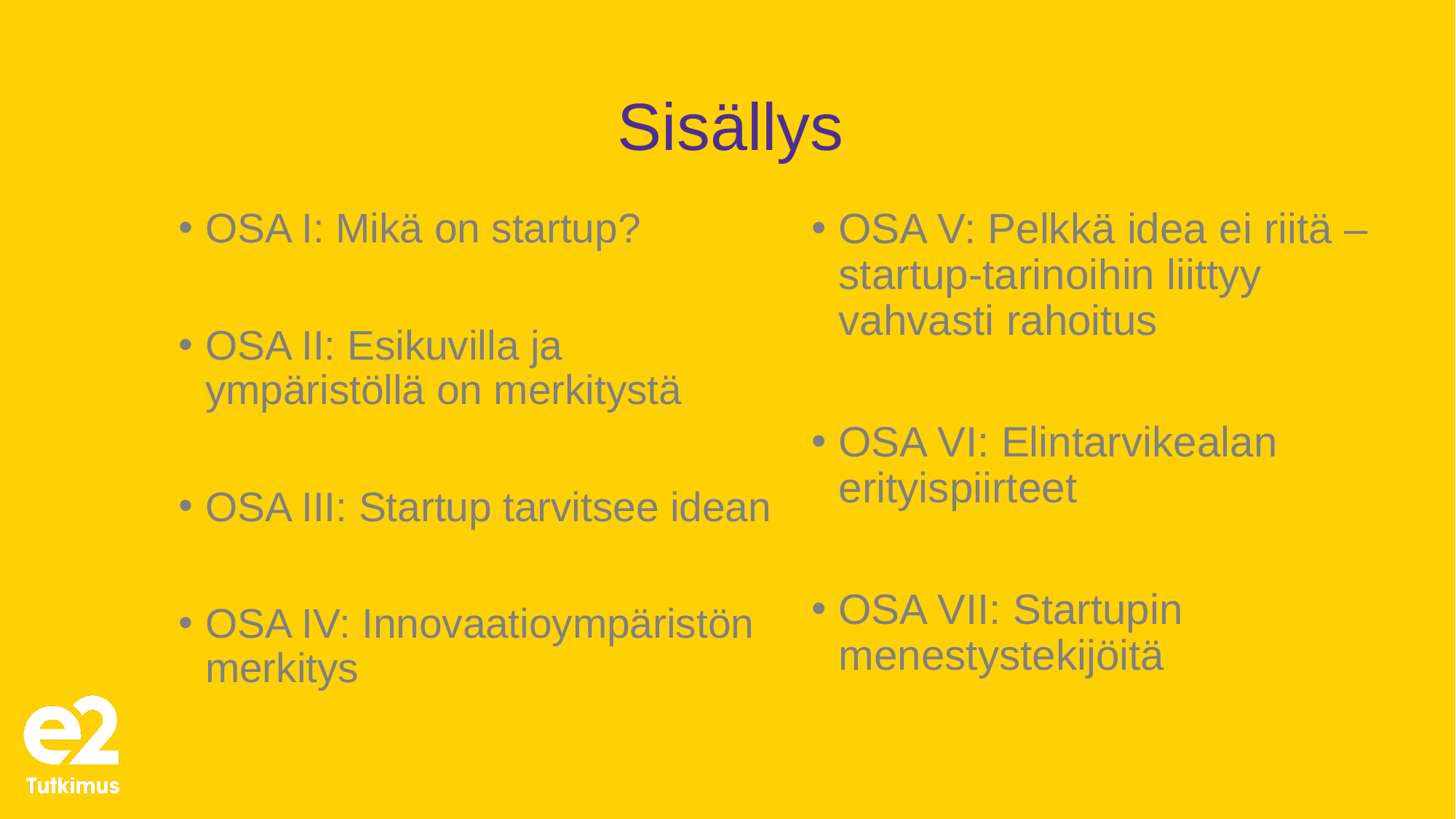

# Sisällys
OSA V: Pelkkä idea ei riitä – startup-tarinoihin liittyy vahvasti rahoitus

OSA VI: Elintarvikealan erityispiirteet

OSA VII: Startupin menestystekijöitä
OSA I: Mikä on startup?

OSA II: Esikuvilla ja ympäristöllä on merkitystä

OSA III: Startup tarvitsee idean

OSA IV: Innovaatioympäristön merkitys